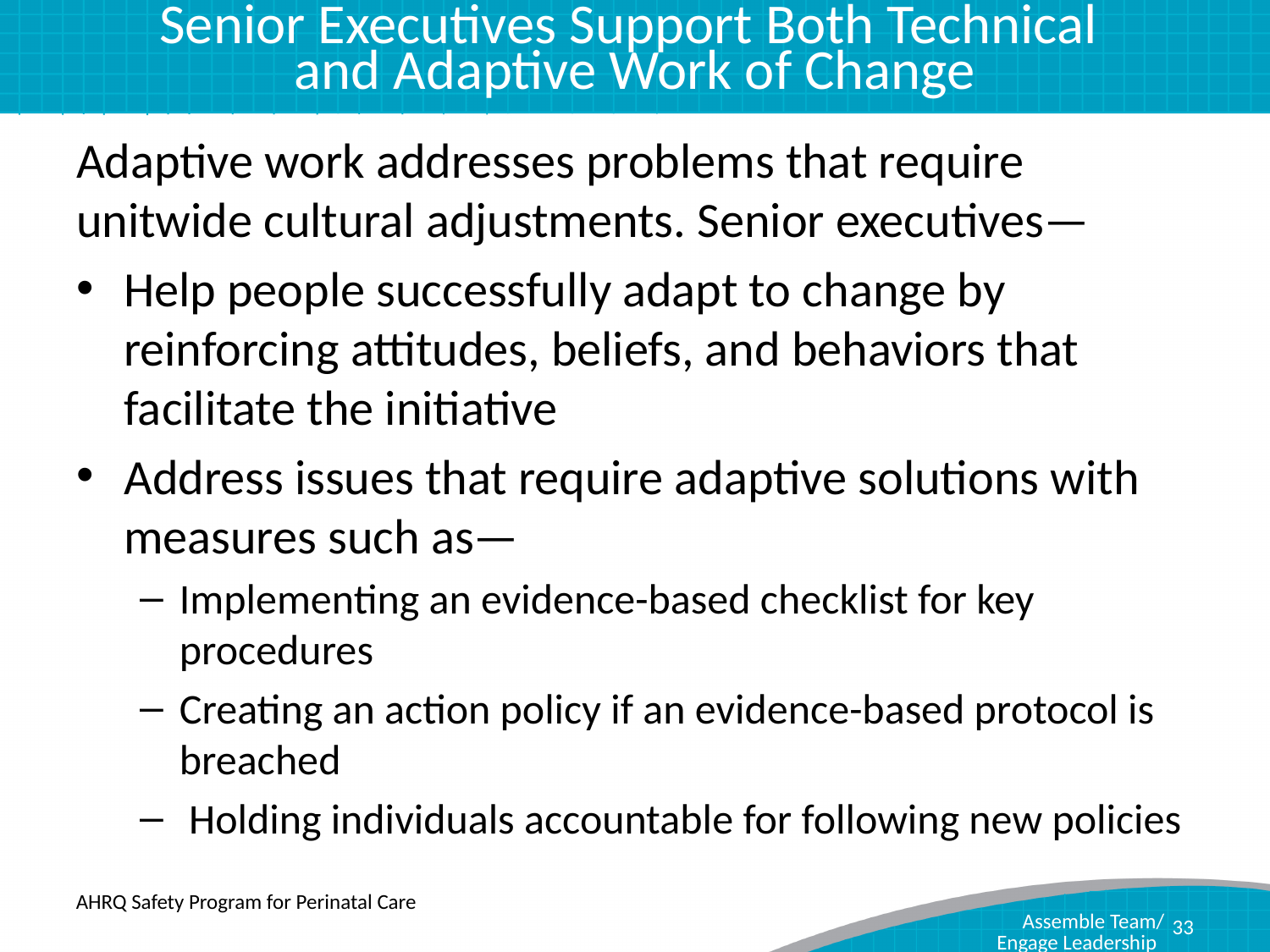

# Senior Executives Support Both Technical and Adaptive Work of Change
Adaptive work addresses problems that require unitwide cultural adjustments. Senior executives—
Help people successfully adapt to change by reinforcing attitudes, beliefs, and behaviors that facilitate the initiative
Address issues that require adaptive solutions with measures such as—
Implementing an evidence-based checklist for key procedures
Creating an action policy if an evidence-based protocol is breached
 Holding individuals accountable for following new policies
AHRQ Safety Program for Perinatal Care
33